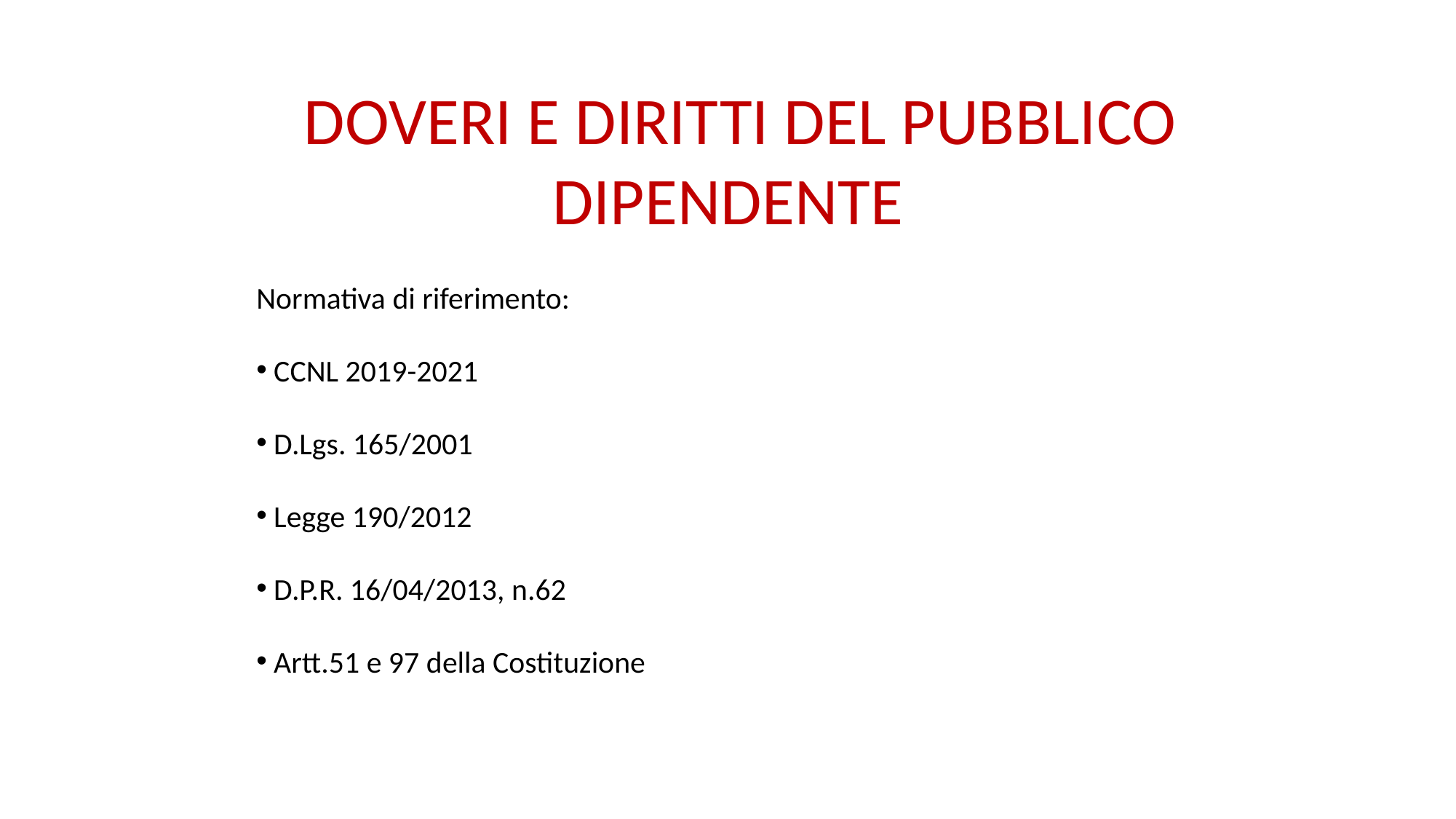

# DOVERI E DIRITTI DEL PUBBLICO DIPENDENTE
Normativa di riferimento:

 CCNL 2019-2021

 D.Lgs. 165/2001

 Legge 190/2012

 D.P.R. 16/04/2013, n.62

 Artt.51 e 97 della Costituzione